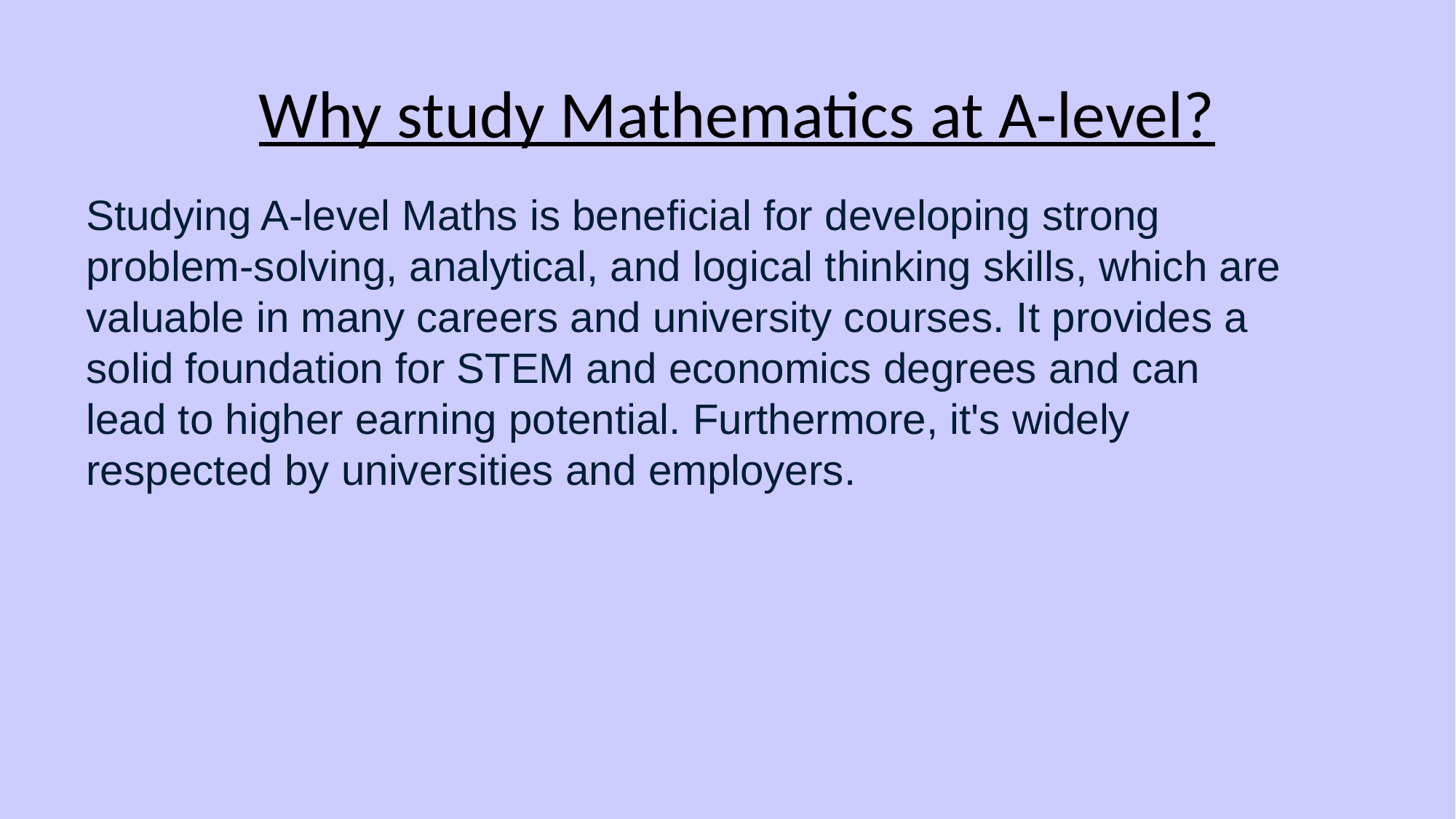

# Why study Mathematics at A-level?

Studying A-level Maths is beneficial for developing strong problem-solving, analytical, and logical thinking skills, which are valuable in many careers and university courses. It provides a solid foundation for STEM and economics degrees and can lead to higher earning potential. Furthermore, it's widely respected by universities and employers.